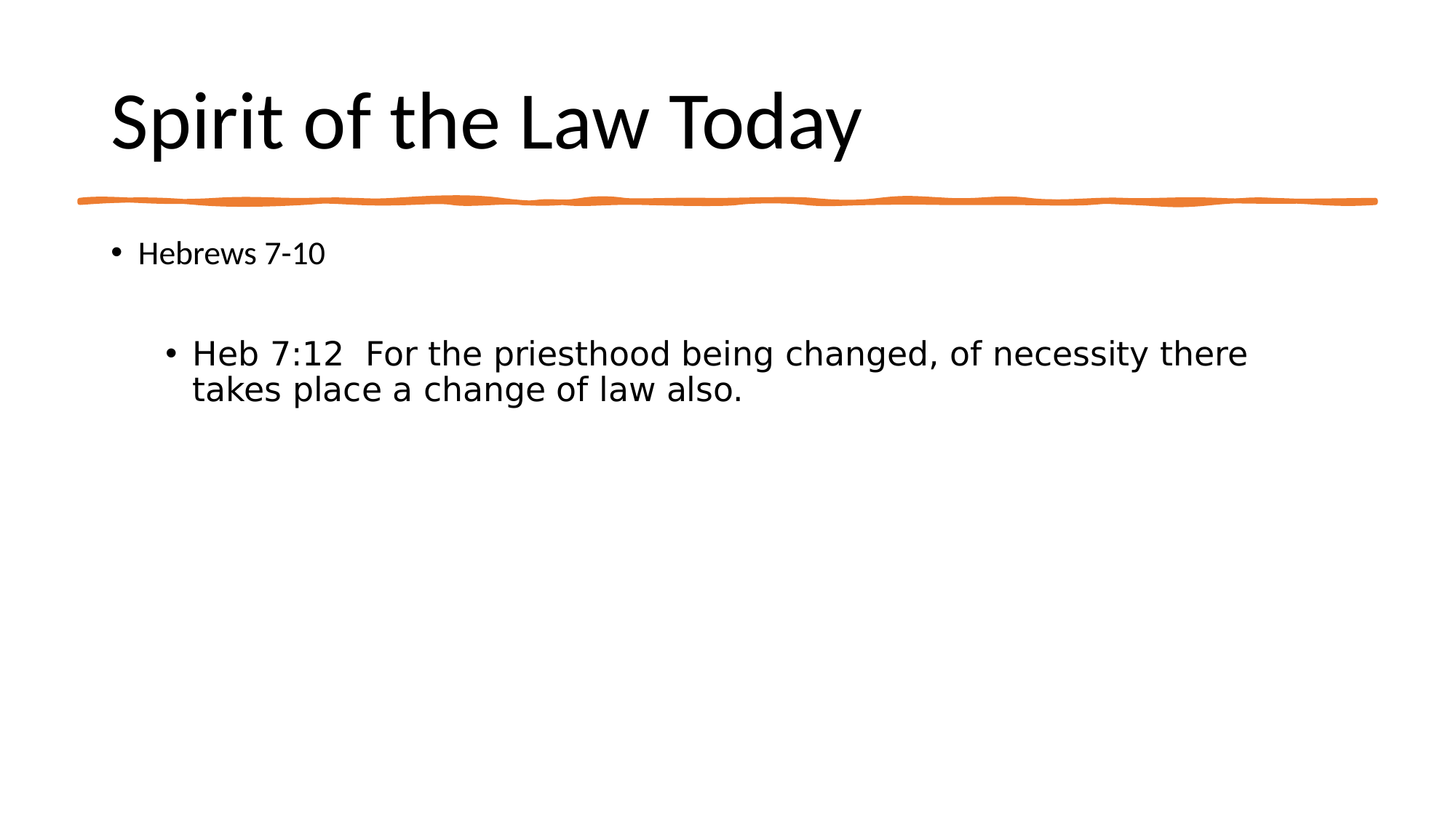

# Spirit of the Law Today

Hebrews 7-10

Heb 7:12  For the priesthood being changed, of necessity there takes place a change of law also.